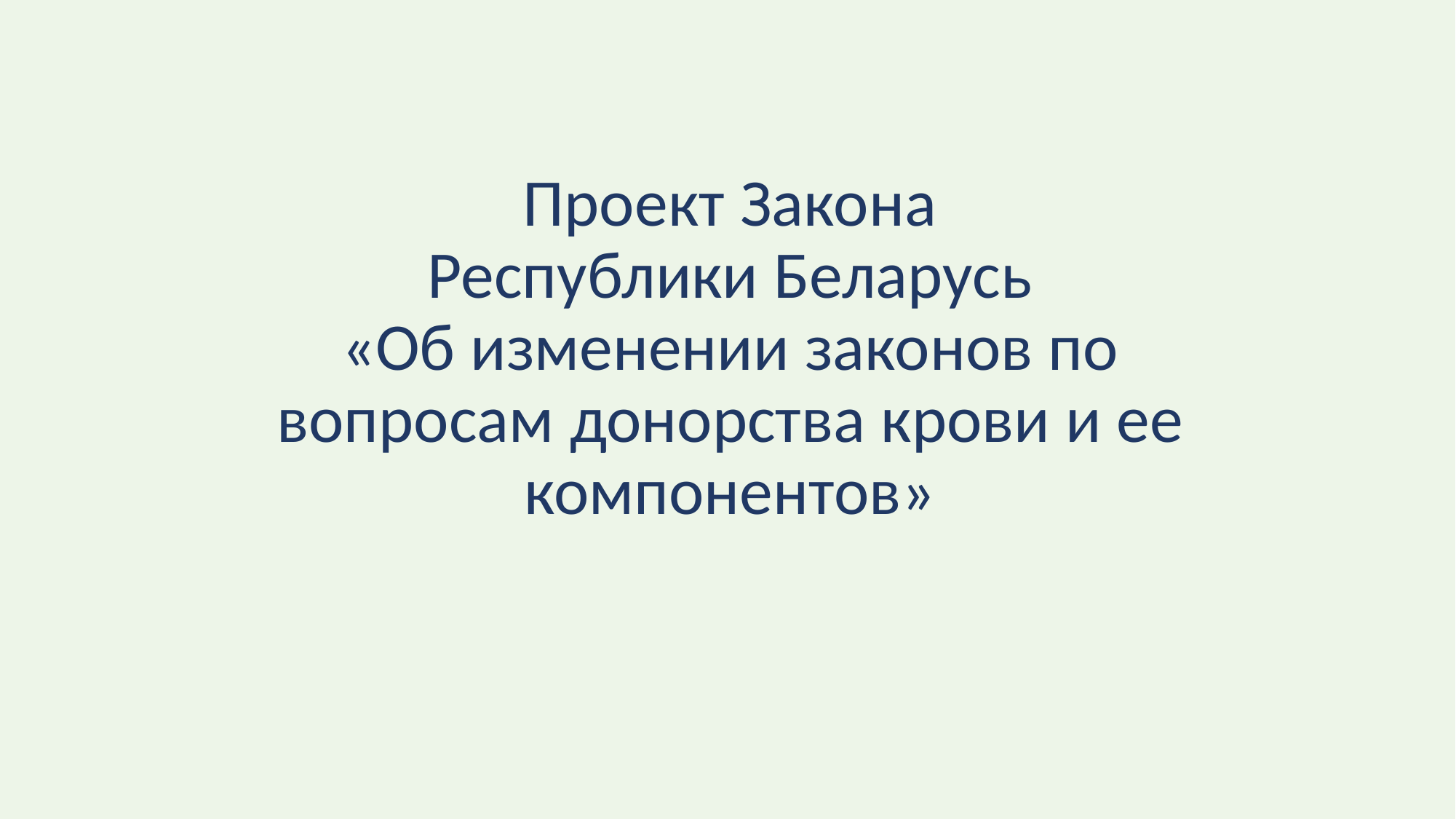

# Проект Закона Республики Беларусь «Об изменении законов по вопросам донорства крови и ее компонентов»